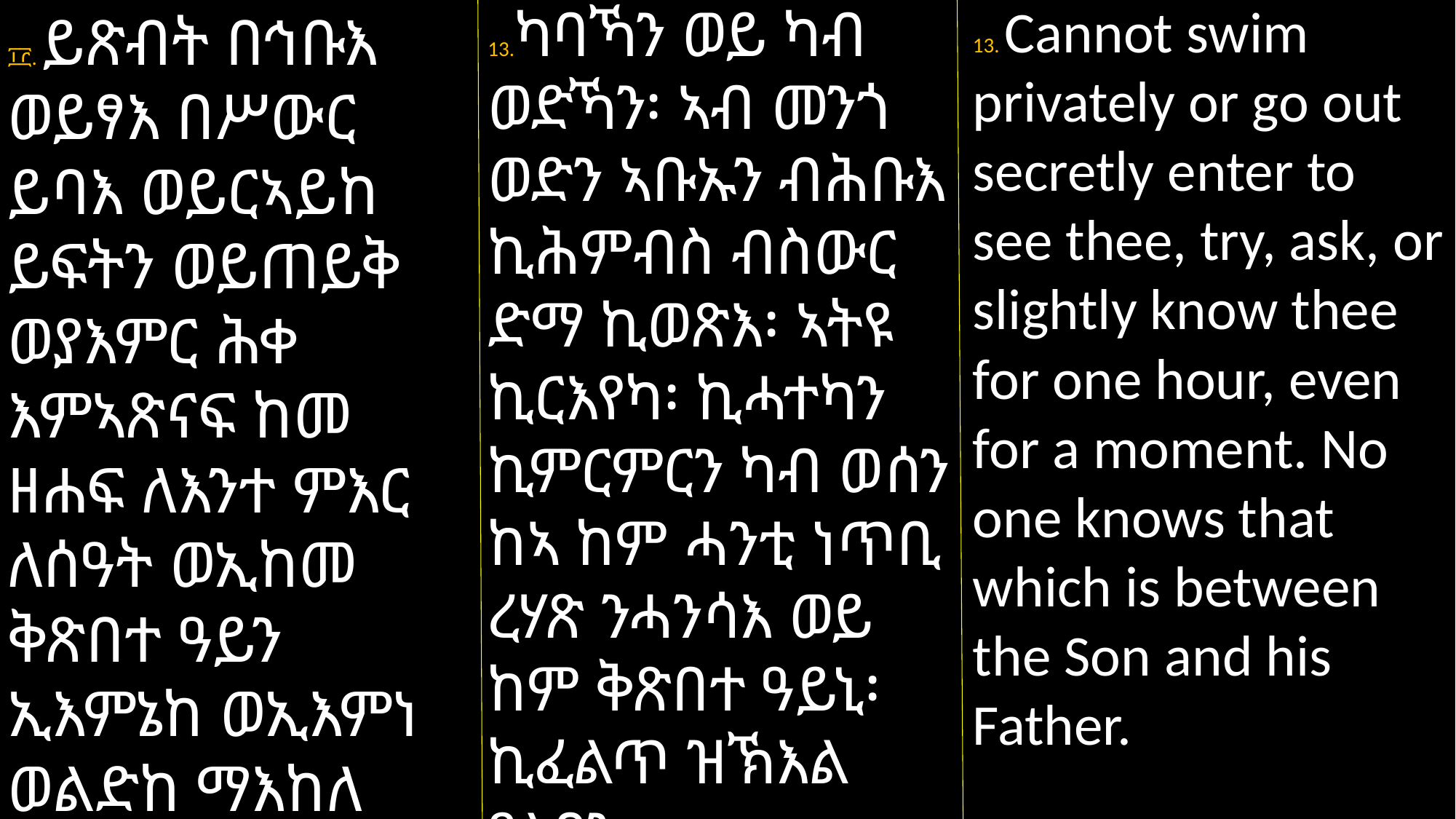

13.ካባኻን ወይ ካብ ወድኻን፡ ኣብ መንጎ ወድን ኣቡኡን ብሕቡእ ኪሕምብስ ብስውር  ድማ ኪወጽእ፡ ኣትዩ ኪርእየካ፡ ኪሓተካን ኪምርምርን ካብ ወሰን ከኣ ከም ሓንቲ ነጥቢ ረሃጽ ንሓንሳእ ወይ ከም ቅጽበተ ዓይኒ፡ ኪፈልጥ ዝኽእል የልቦን።
13. Cannot swim privately or go out secretly enter to see thee, try, ask, or slightly know thee for one hour, even for a moment. No one knows that which is between the Son and his Father.
፲፫. ይጽብት በኅቡእ ወይፃእ በሥውር ይባእ ወይርኣይከ ይፍትን ወይጠይቅ ወያእምር ሕቀ እምኣጽናፍ ከመ ዘሐፍ ለእንተ ምእር ለሰዓት ወኢከመ ቅጽበተ ዓይን ኢእምኔከ ወኢእምነ ወልድከ ማእከለ ወልድ ወወላዲሁ።